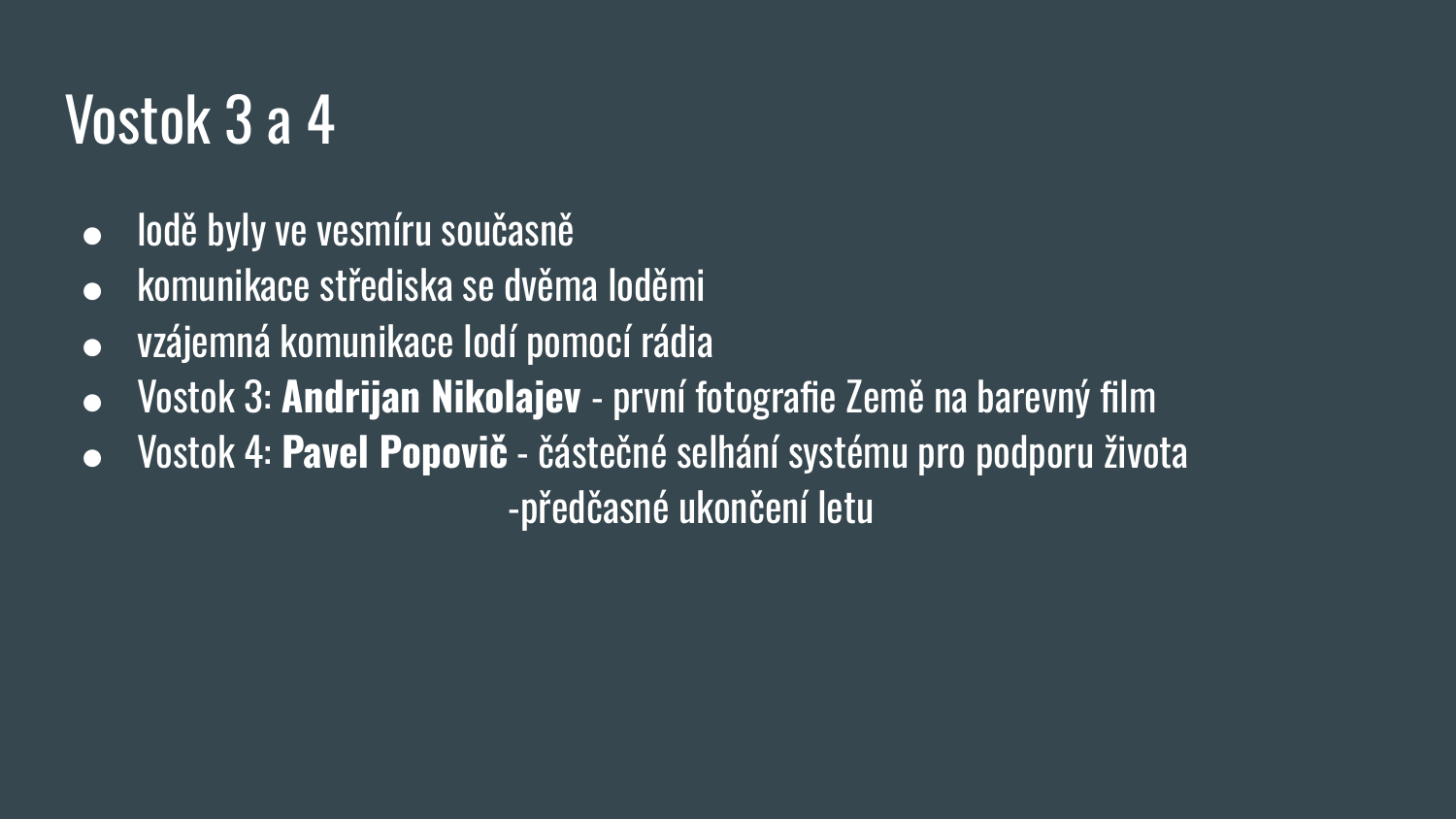

# Vostok 3 a 4
lodě byly ve vesmíru současně
komunikace střediska se dvěma loděmi
vzájemná komunikace lodí pomocí rádia
Vostok 3: Andrijan Nikolajev - první fotografie Země na barevný film
Vostok 4: Pavel Popovič - částečné selhání systému pro podporu života
-předčasné ukončení letu